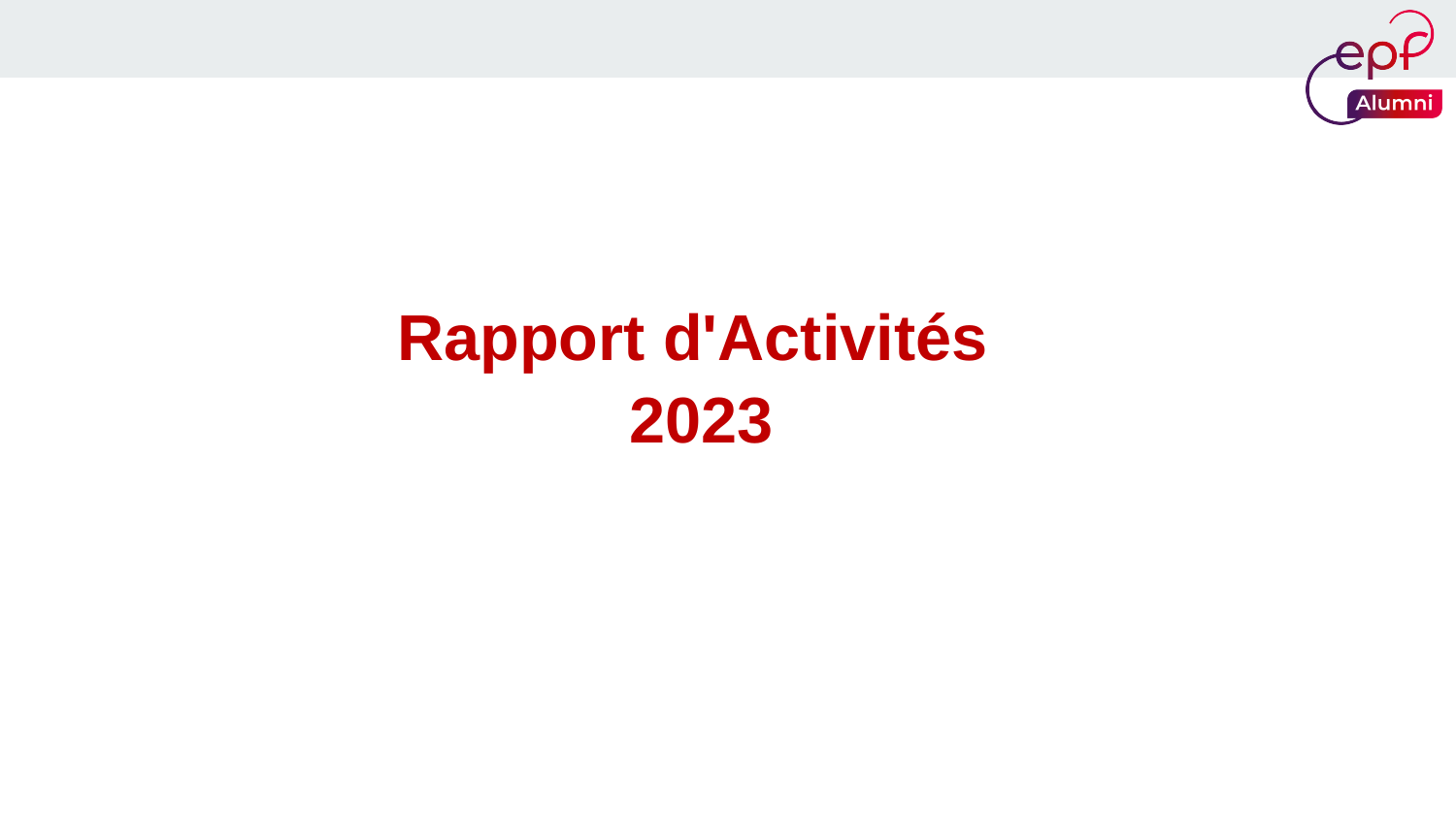

Rapport d'Activités
2023
Février 2023
Rapport d’Activités 2022
1